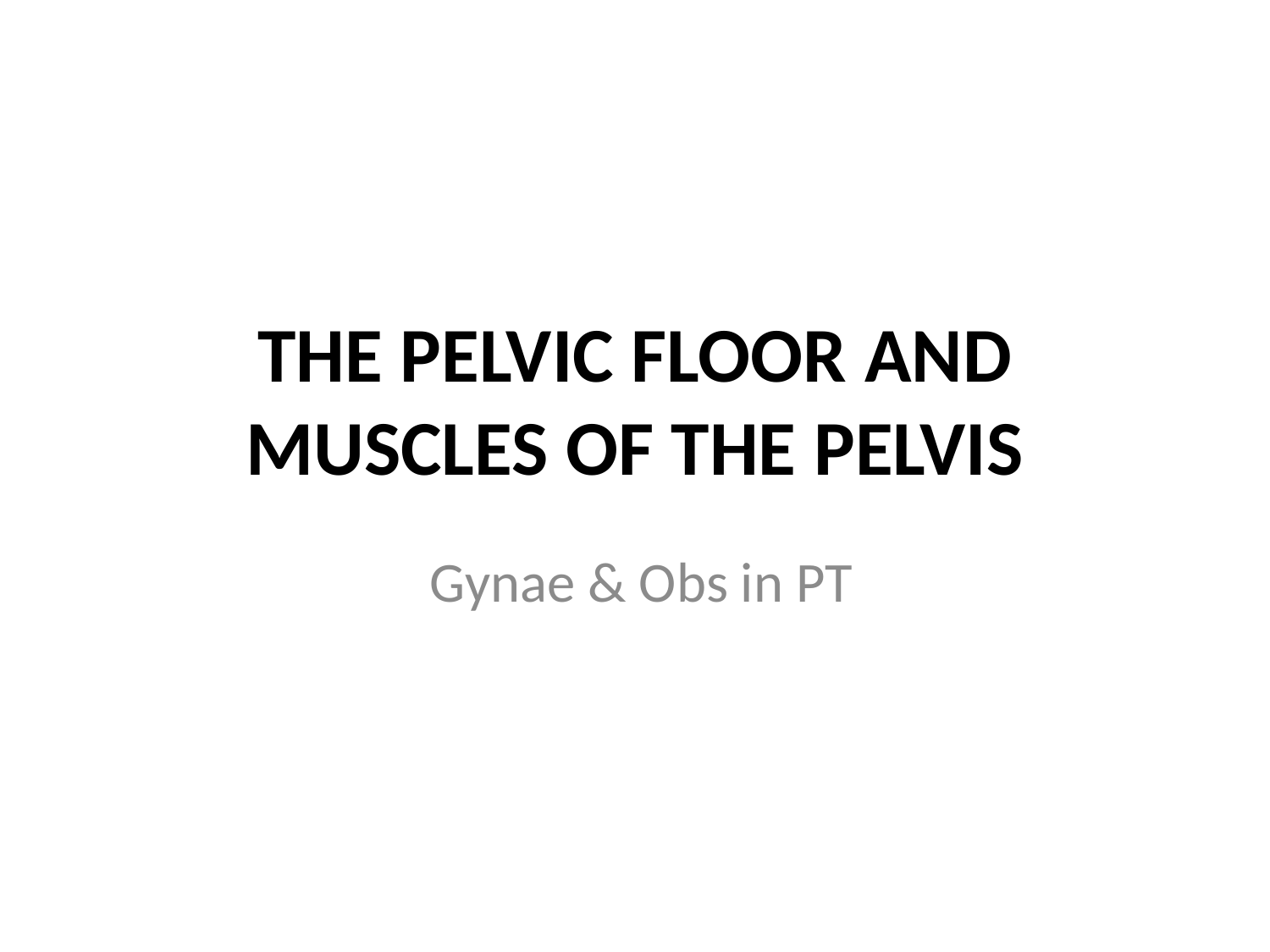

# THE PELVIC FLOOR AND MUSCLES OF THE PELVIS
 Gynae & Obs in PT